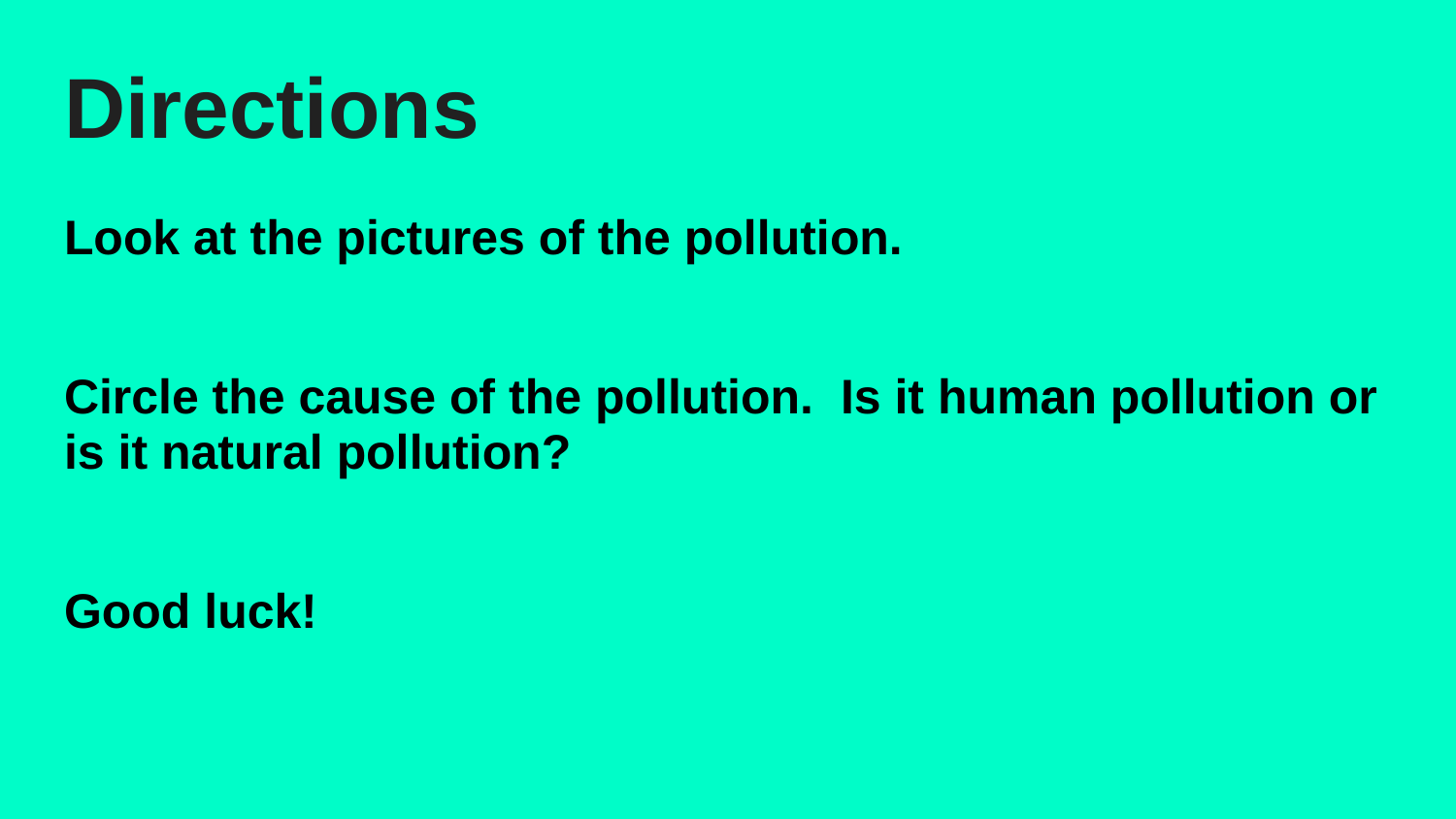

# Directions
Look at the pictures of the pollution.

Circle the cause of the pollution.  Is it human pollution or is it natural pollution?

Good luck!